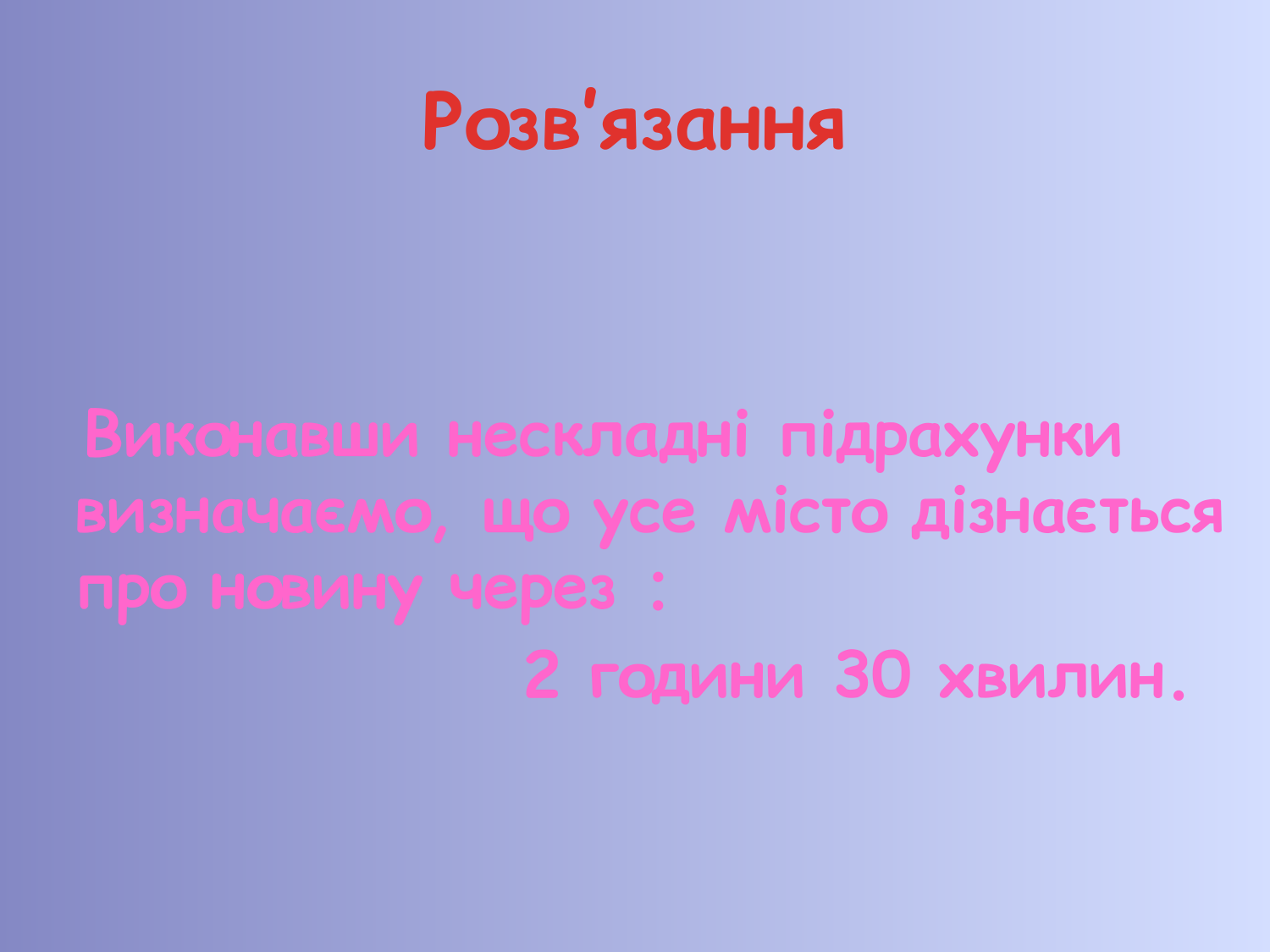

# Розв’язання
     Виконавши нескладні підрахунки визначаємо, що усе місто дізнається про новину через :
                  2 години 30 хвилин.